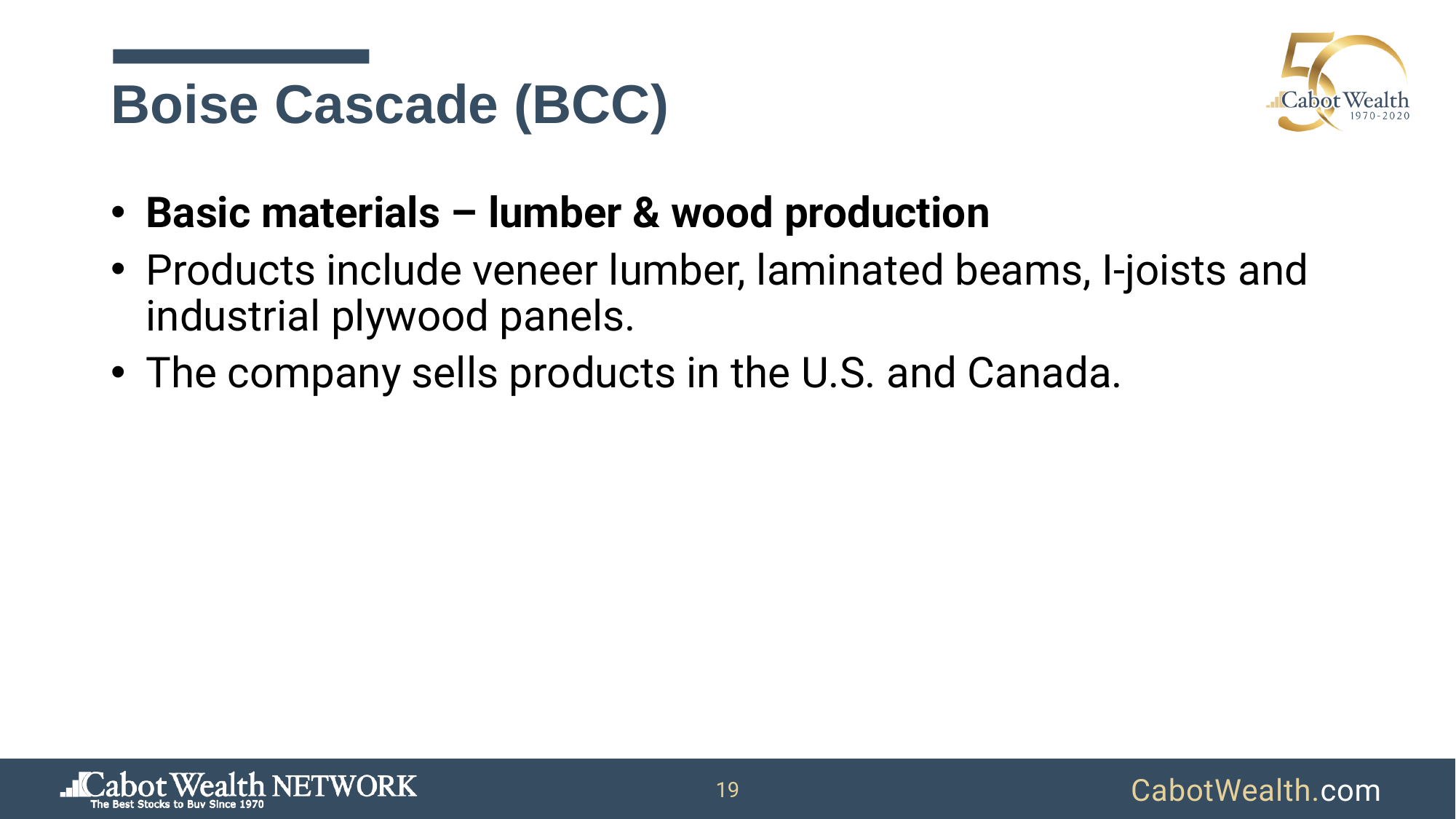

# Boise Cascade (BCC)
Basic materials – lumber & wood production
Products include veneer lumber, laminated beams, I-joists and industrial plywood panels.
The company sells products in the U.S. and Canada.